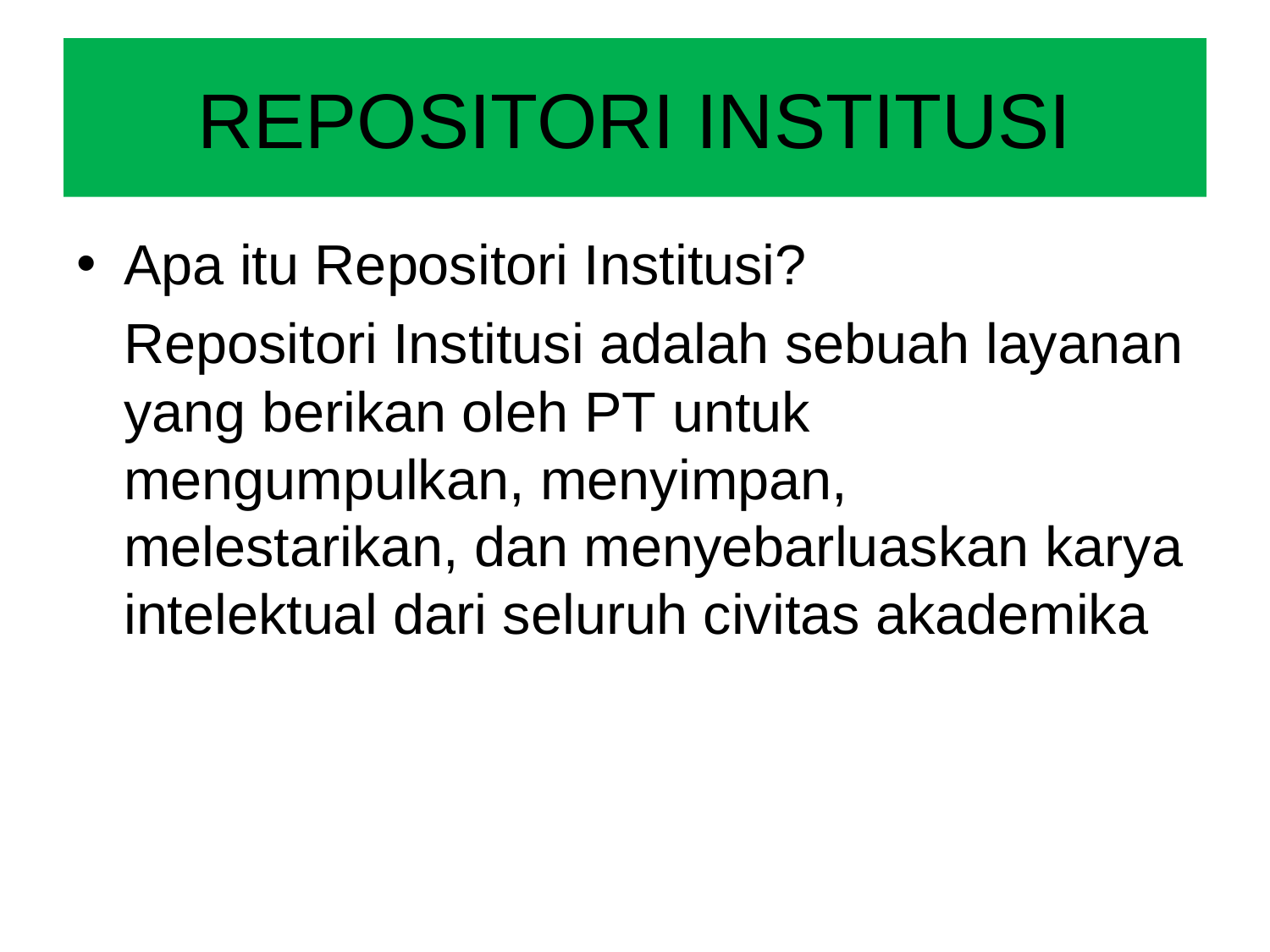

# REPOSITORI INSTITUSI
Apa itu Repositori Institusi?
	Repositori Institusi adalah sebuah layanan yang berikan oleh PT untuk mengumpulkan, menyimpan, melestarikan, dan menyebarluaskan karya intelektual dari seluruh civitas akademika